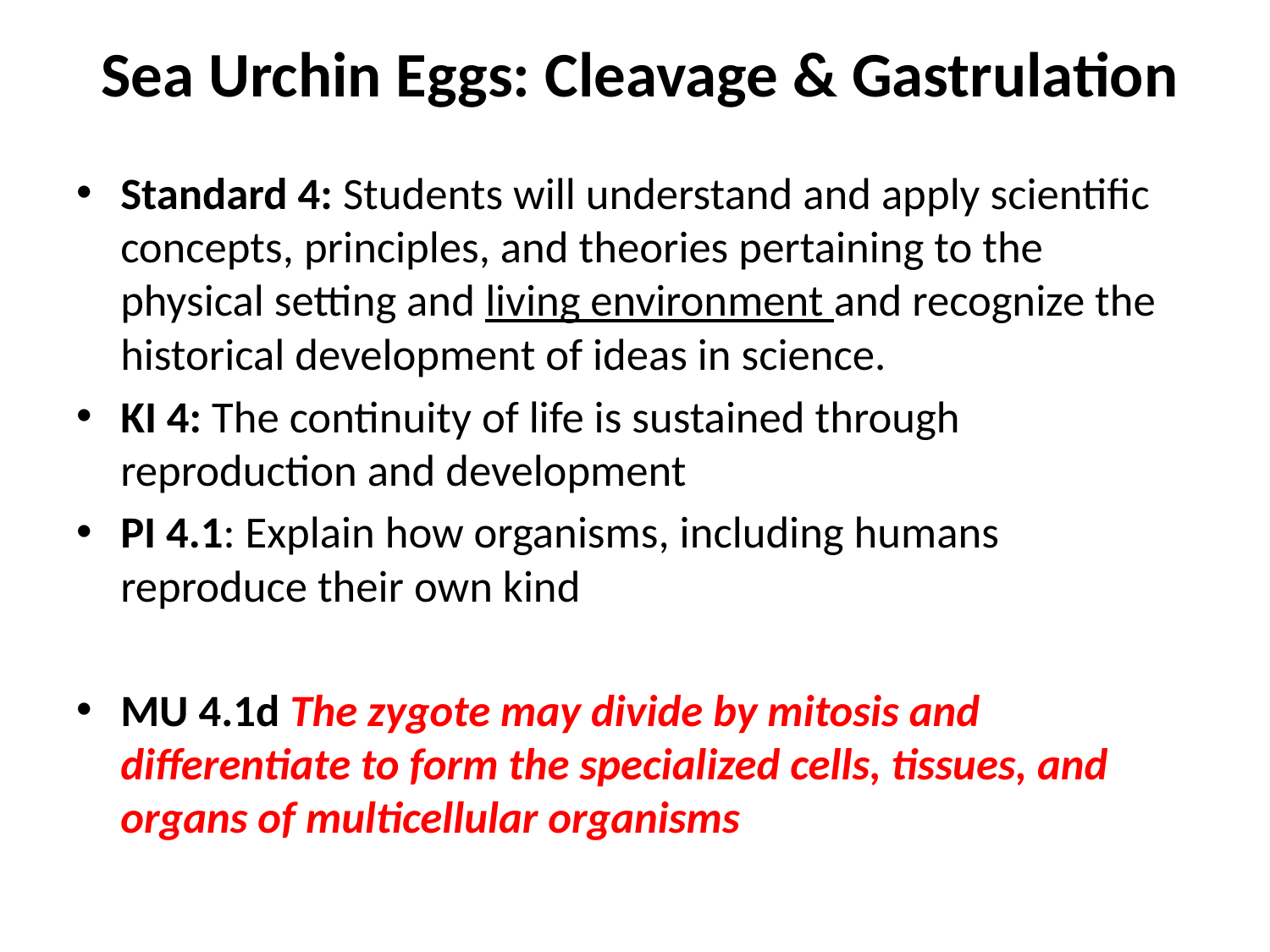

# Sea Urchin Eggs: Cleavage & Gastrulation
Standard 4: Students will understand and apply scientific concepts, principles, and theories pertaining to the physical setting and living environment and recognize the historical development of ideas in science.
KI 4: The continuity of life is sustained through reproduction and development
PI 4.1: Explain how organisms, including humans reproduce their own kind

MU 4.1d The zygote may divide by mitosis and differentiate to form the specialized cells, tissues, and organs of multicellular organisms